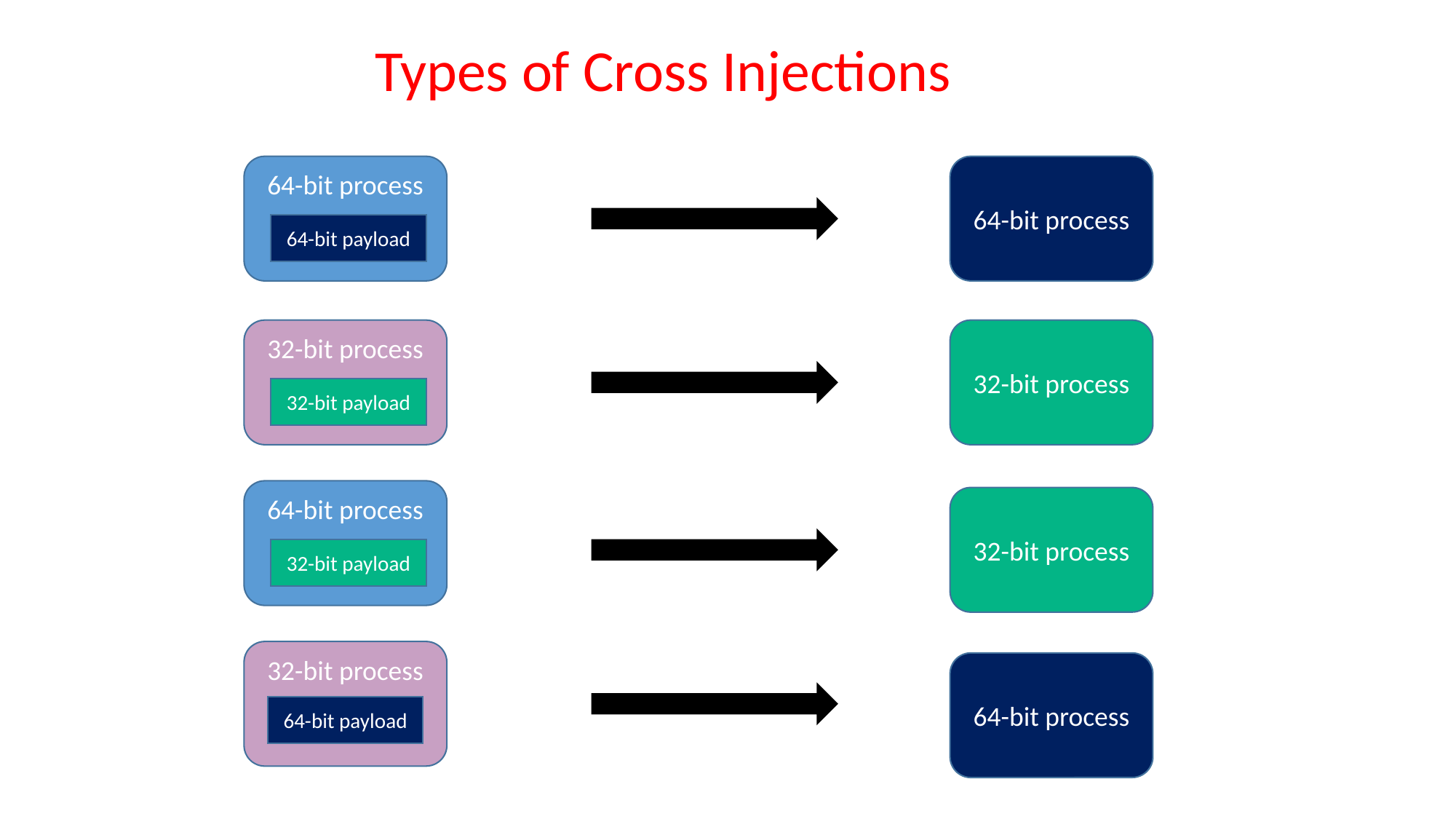

# Types of Cross Injections
64-bit process
64-bit process

64-bit payload
32-bit process
32-bit process

32-bit payload
64-bit process
32-bit process

32-bit payload
32-bit process
64-bit process

64-bit payload